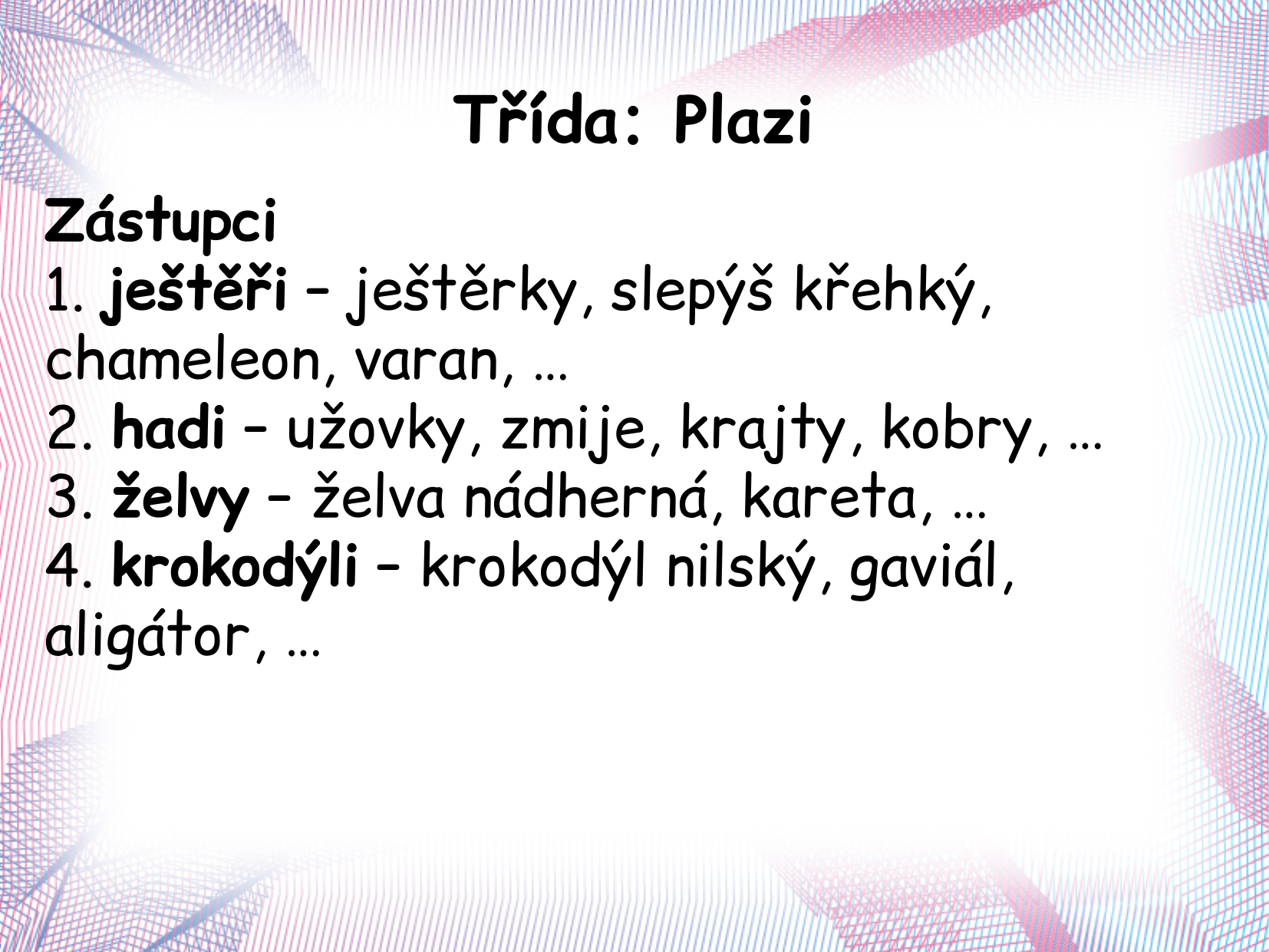

Třída: Plazi
Zástupci
1. ještěři – ještěrky, slepýš křehký, chameleon, varan, …
2. hadi – užovky, zmije, krajty, kobry, …
3. želvy – želva nádherná, kareta, …
4. krokodýli – krokodýl nilský, gaviál, aligátor, …